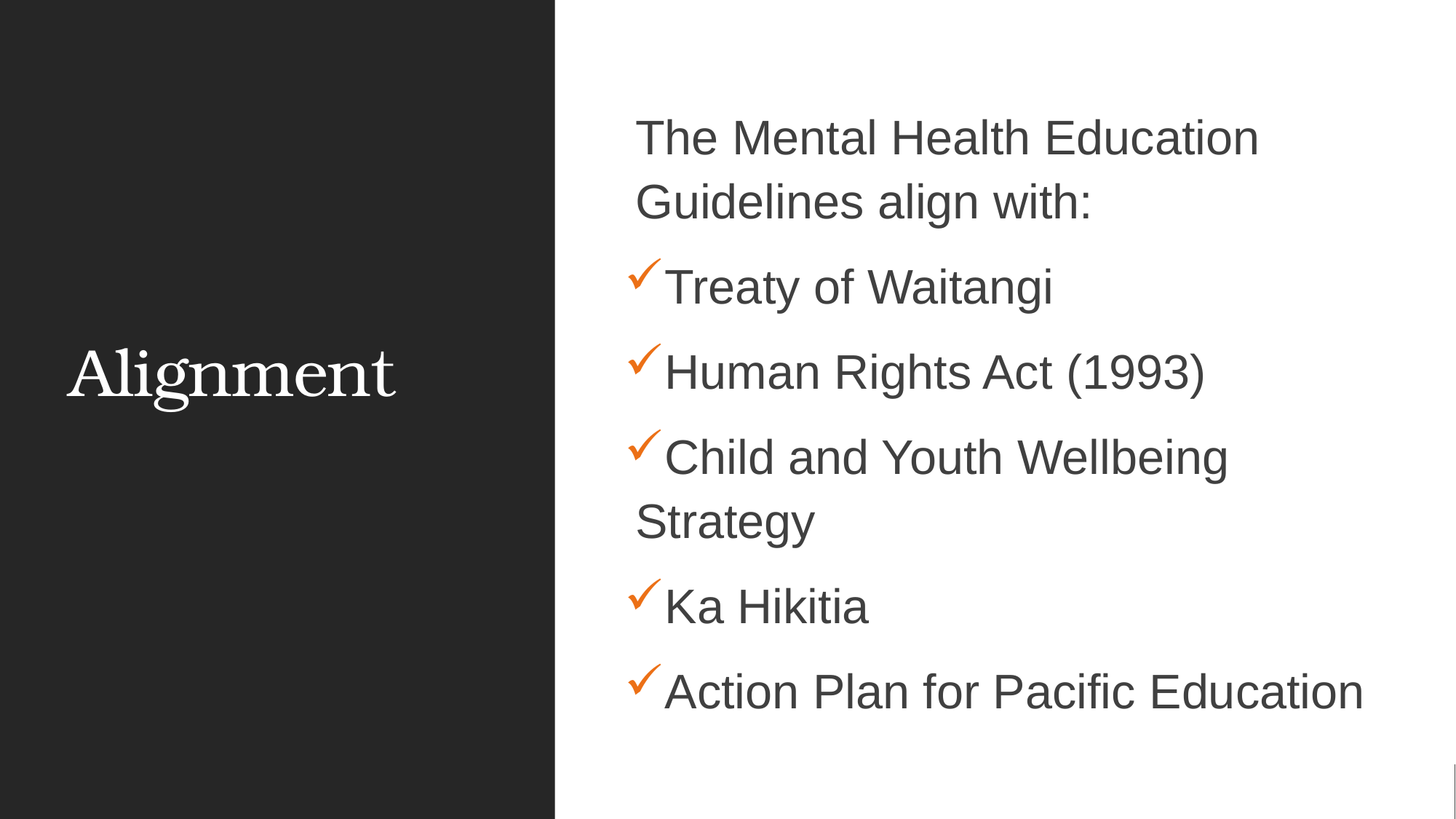

# Alignment
The Mental Health Education Guidelines align with:
Treaty of Waitangi
Human Rights Act (1993)
Child and Youth Wellbeing Strategy
Ka Hikitia
Action Plan for Pacific Education